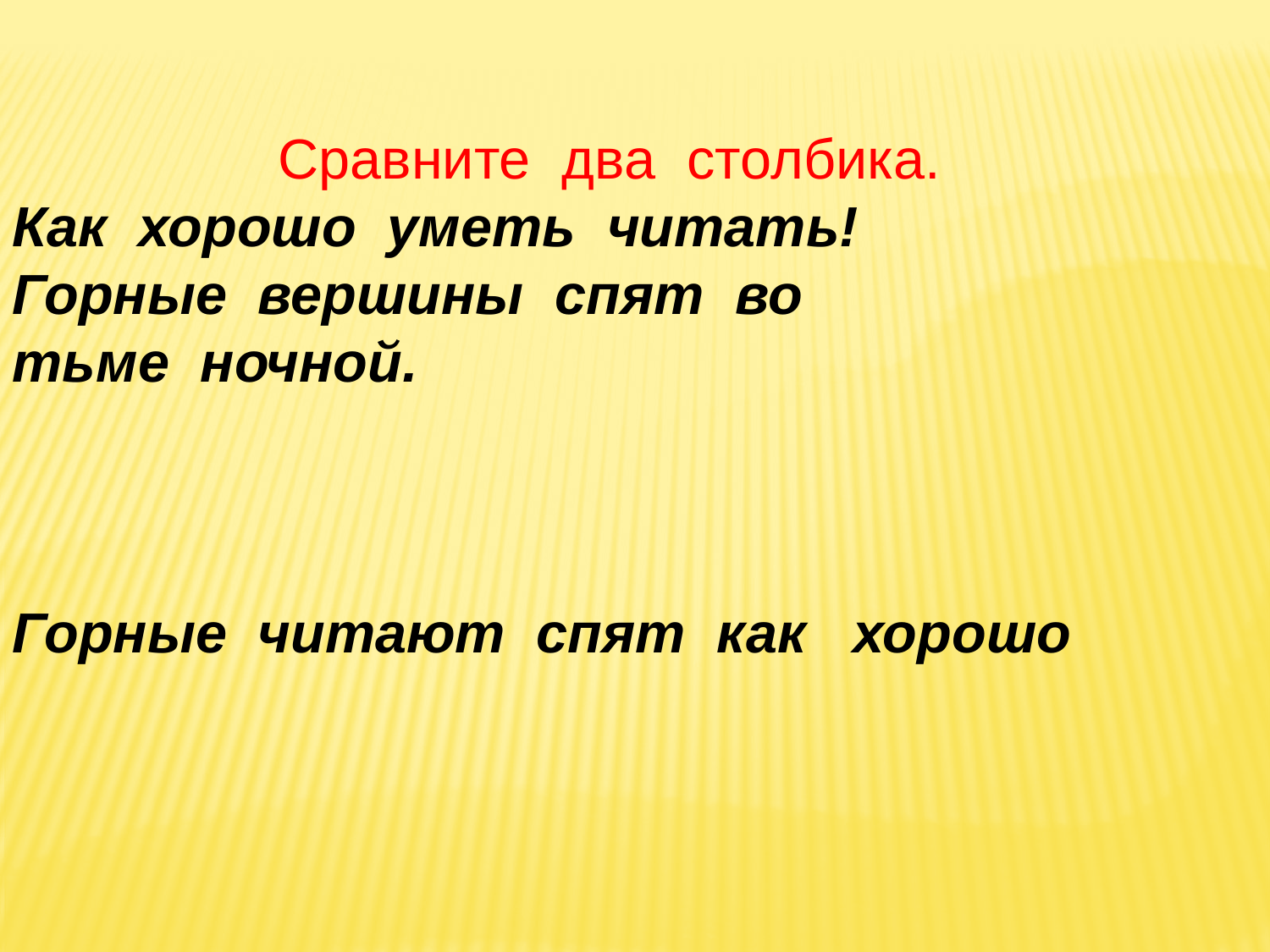

Сравните  два  столбика.
Как  хорошо  уметь  читать!          
Горные  вершины  спят  во
тьме  ночной.

Горные  читают  спят  как   хорошо